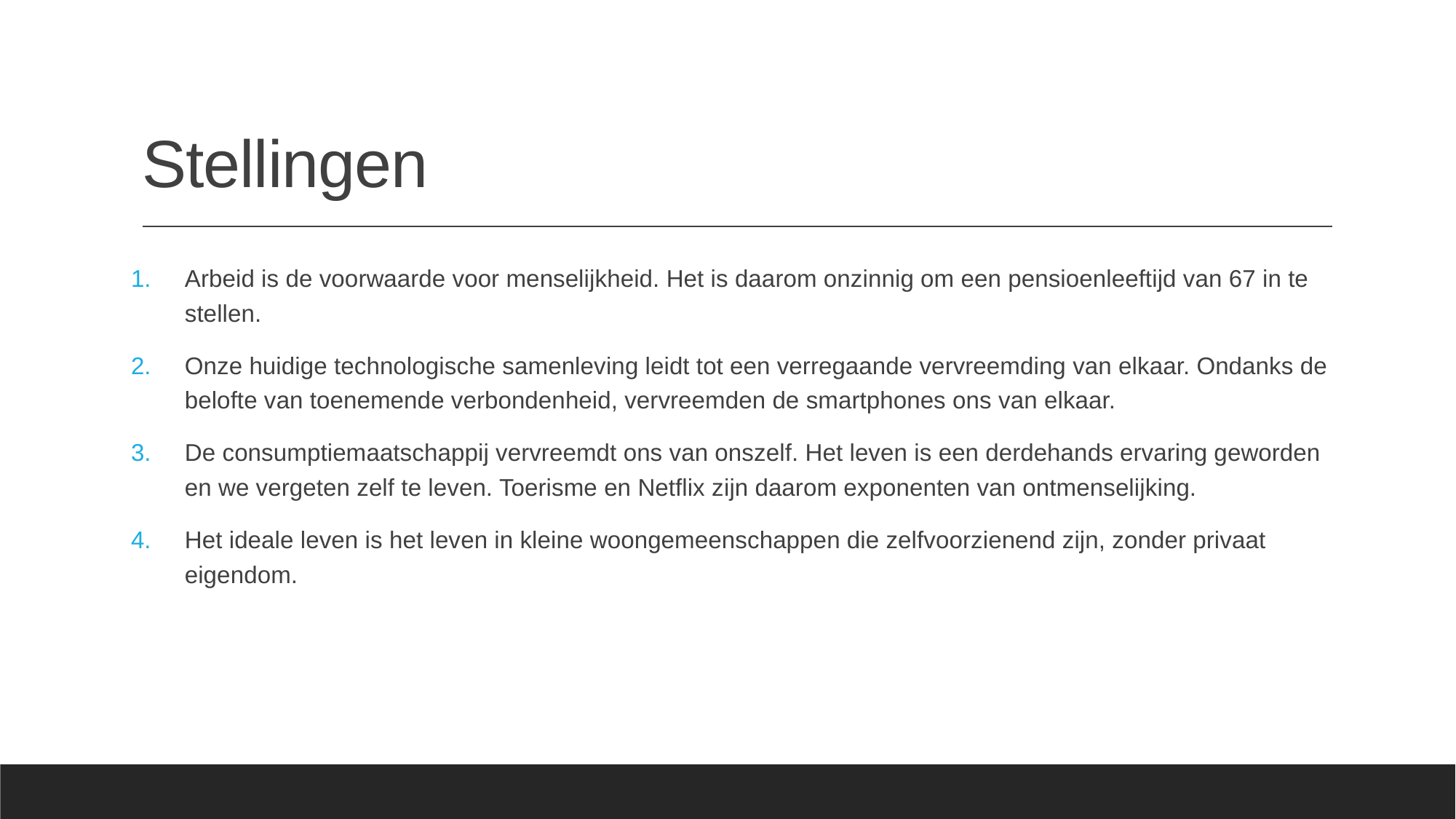

# Stellingen
Arbeid is de voorwaarde voor menselijkheid. Het is daarom onzinnig om een pensioenleeftijd van 67 in te stellen.
Onze huidige technologische samenleving leidt tot een verregaande vervreemding van elkaar. Ondanks de belofte van toenemende verbondenheid, vervreemden de smartphones ons van elkaar.
De consumptiemaatschappij vervreemdt ons van onszelf. Het leven is een derdehands ervaring geworden en we vergeten zelf te leven. Toerisme en Netflix zijn daarom exponenten van ontmenselijking.
Het ideale leven is het leven in kleine woongemeenschappen die zelfvoorzienend zijn, zonder privaat eigendom.